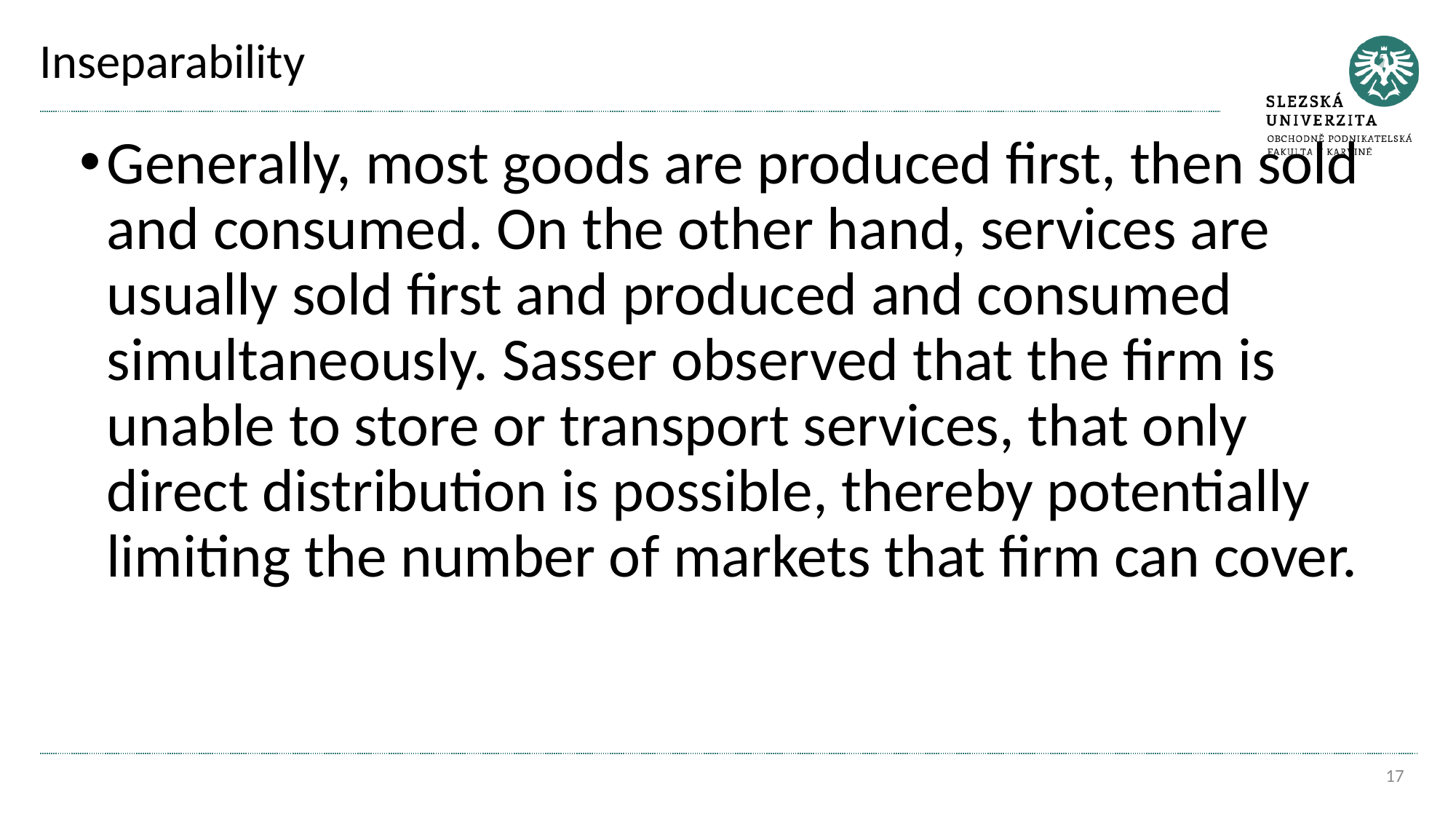

# Inseparability
Generally, most goods are produced first, then sold and consumed. On the other hand, services are usually sold first and produced and consumed simultaneously. Sasser observed that the firm is unable to store or transport services, that only direct distribution is possible, thereby potentially limiting the number of markets that firm can cover.
17